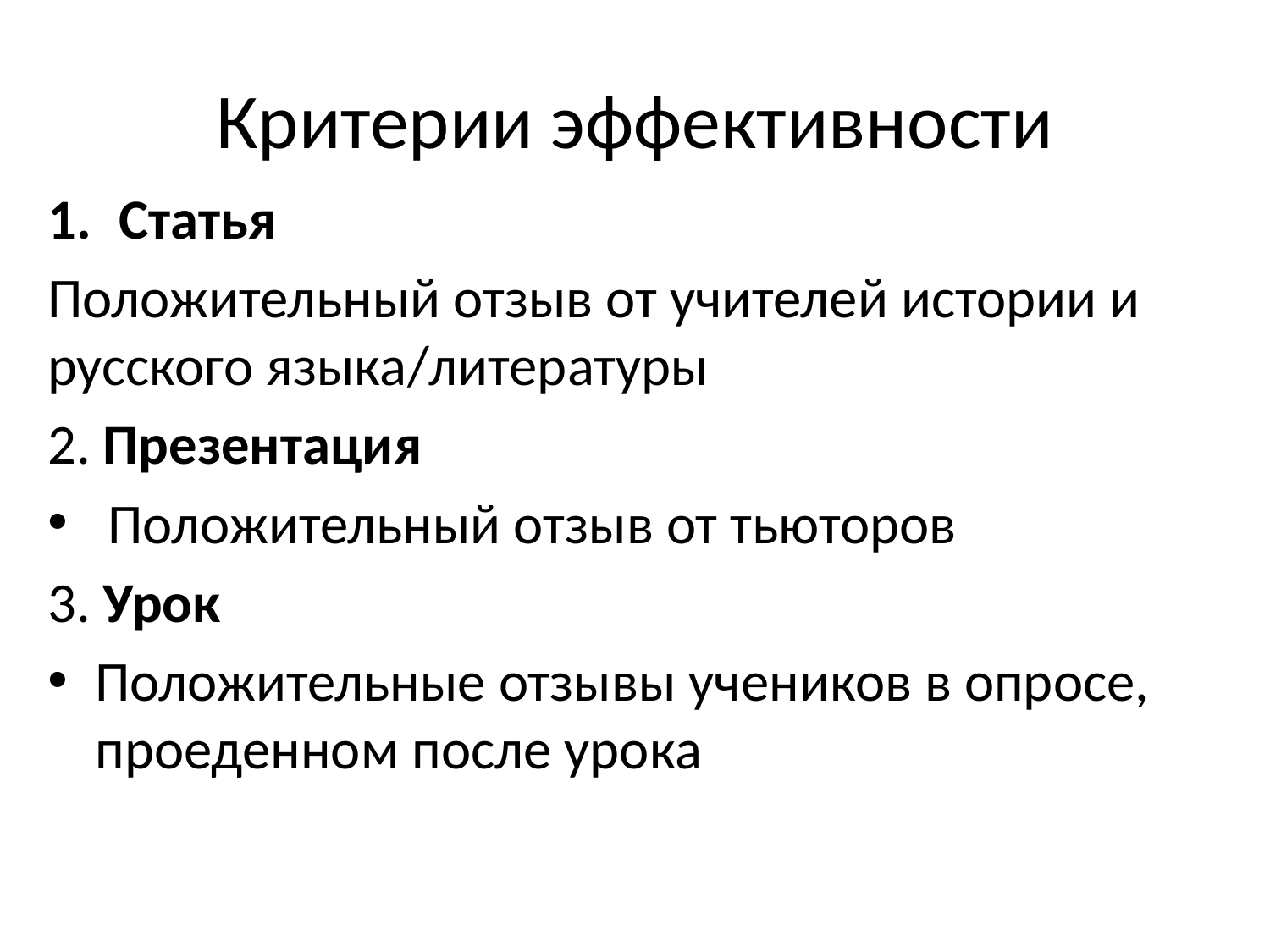

# Критерии эффективности
Статья
Положительный отзыв от учителей истории и русского языка/литературы
2. Презентация
 Положительный отзыв от тьюторов
3. Урок
Положительные отзывы учеников в опросе, проеденном после урока